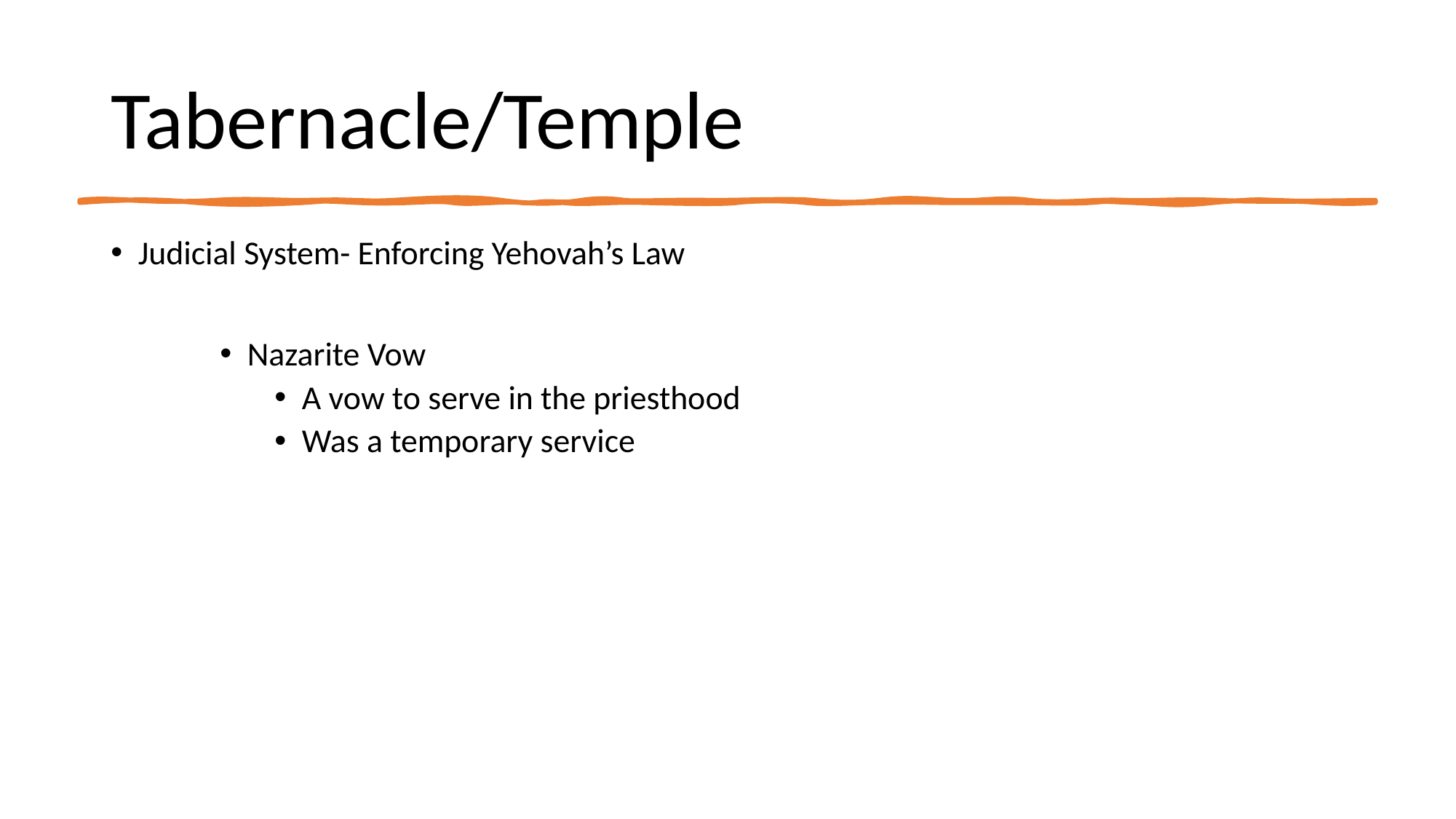

# Tabernacle/Temple

Judicial System- Enforcing Yehovah’s Law

Nazarite Vow
A vow to serve in the priesthood
Was a temporary service